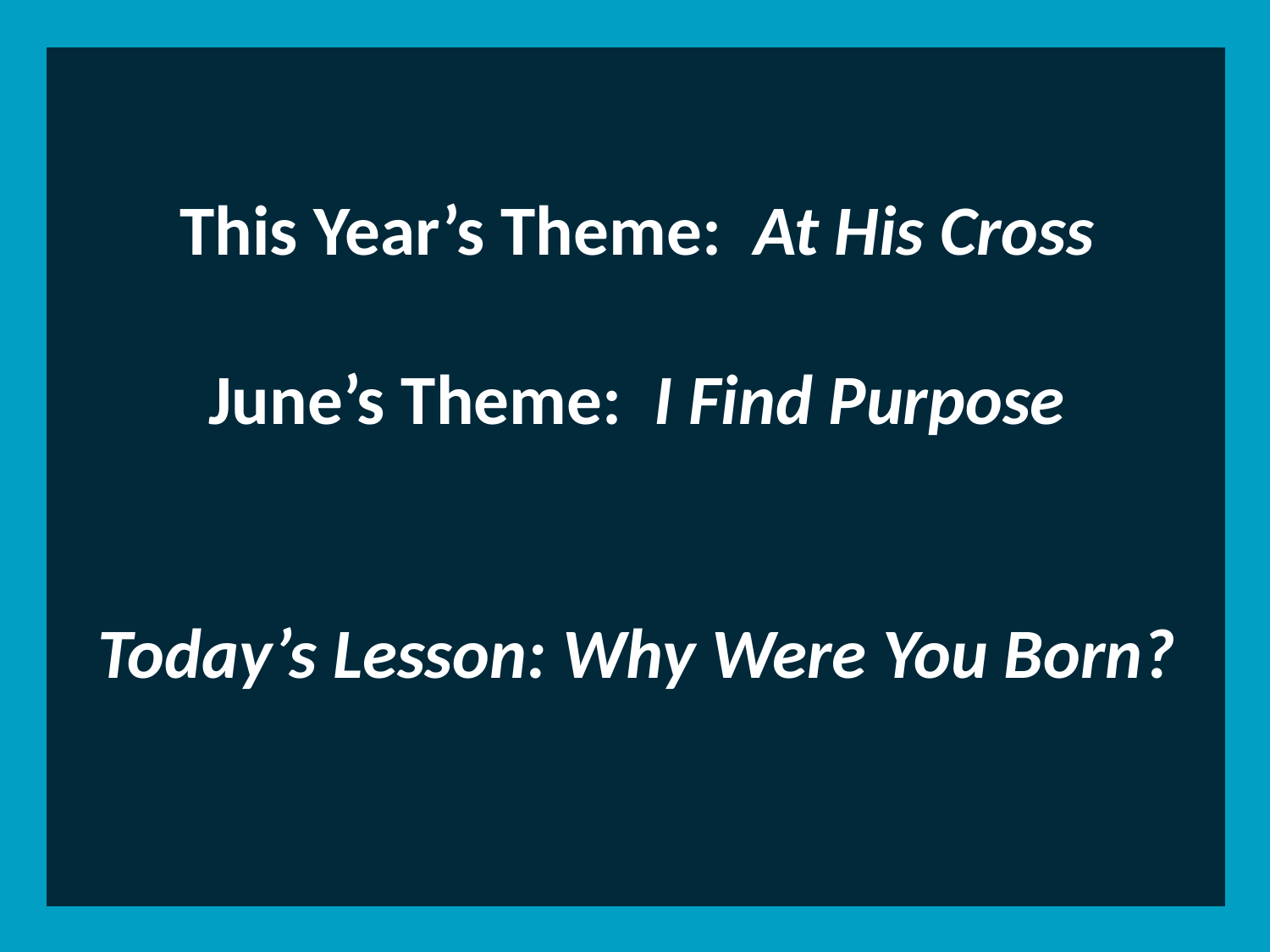

This Year’s Theme:  At His Cross

June’s Theme:  I Find Purpose

Today’s Lesson: Why Were You Born?